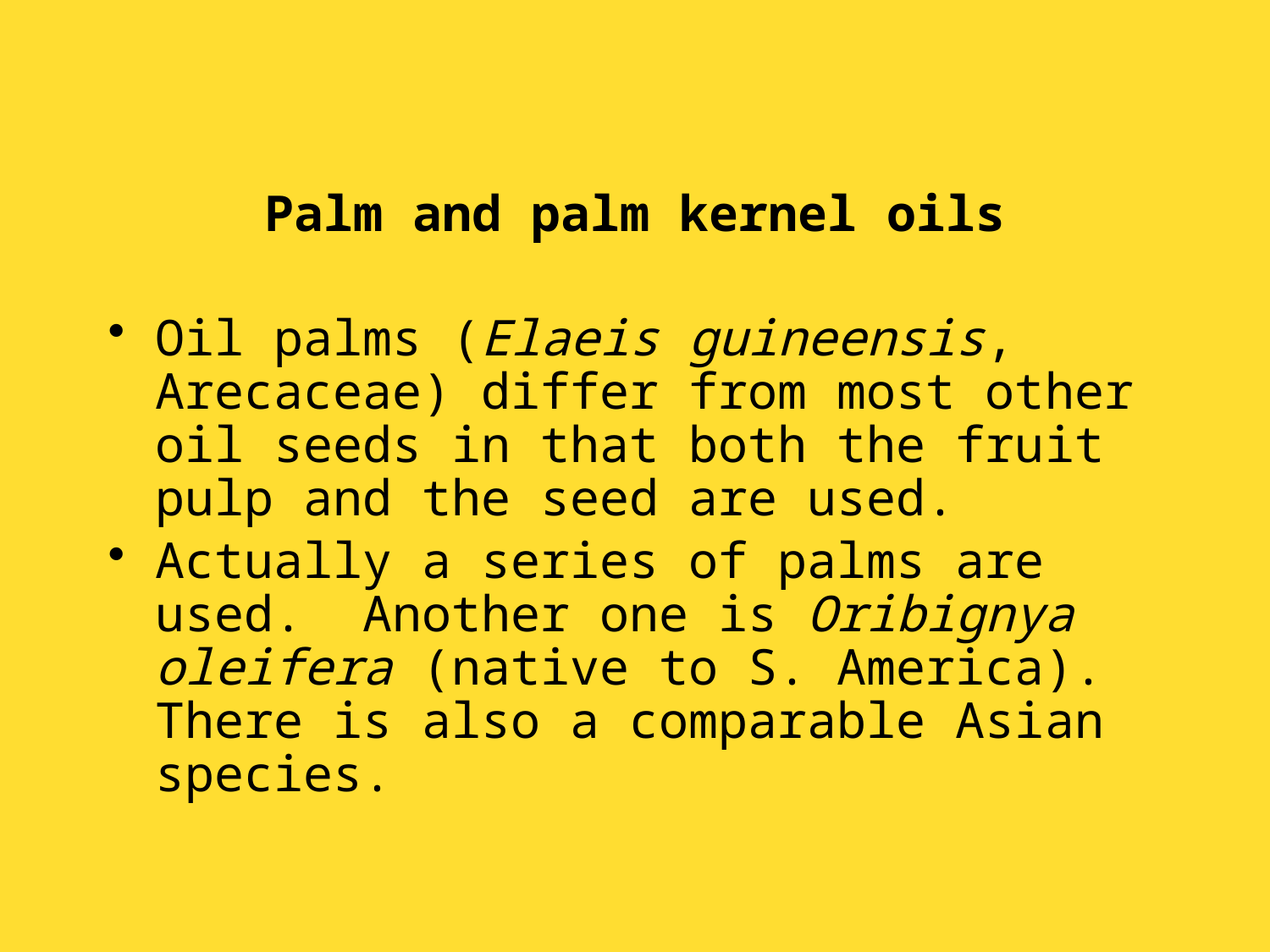

# Palm and palm kernel oils
Oil palms (Elaeis guineensis, Arecaceae) differ from most other oil seeds in that both the fruit pulp and the seed are used.
Actually a series of palms are used.  Another one is Oribignya oleifera (native to S. America). There is also a comparable Asian species.